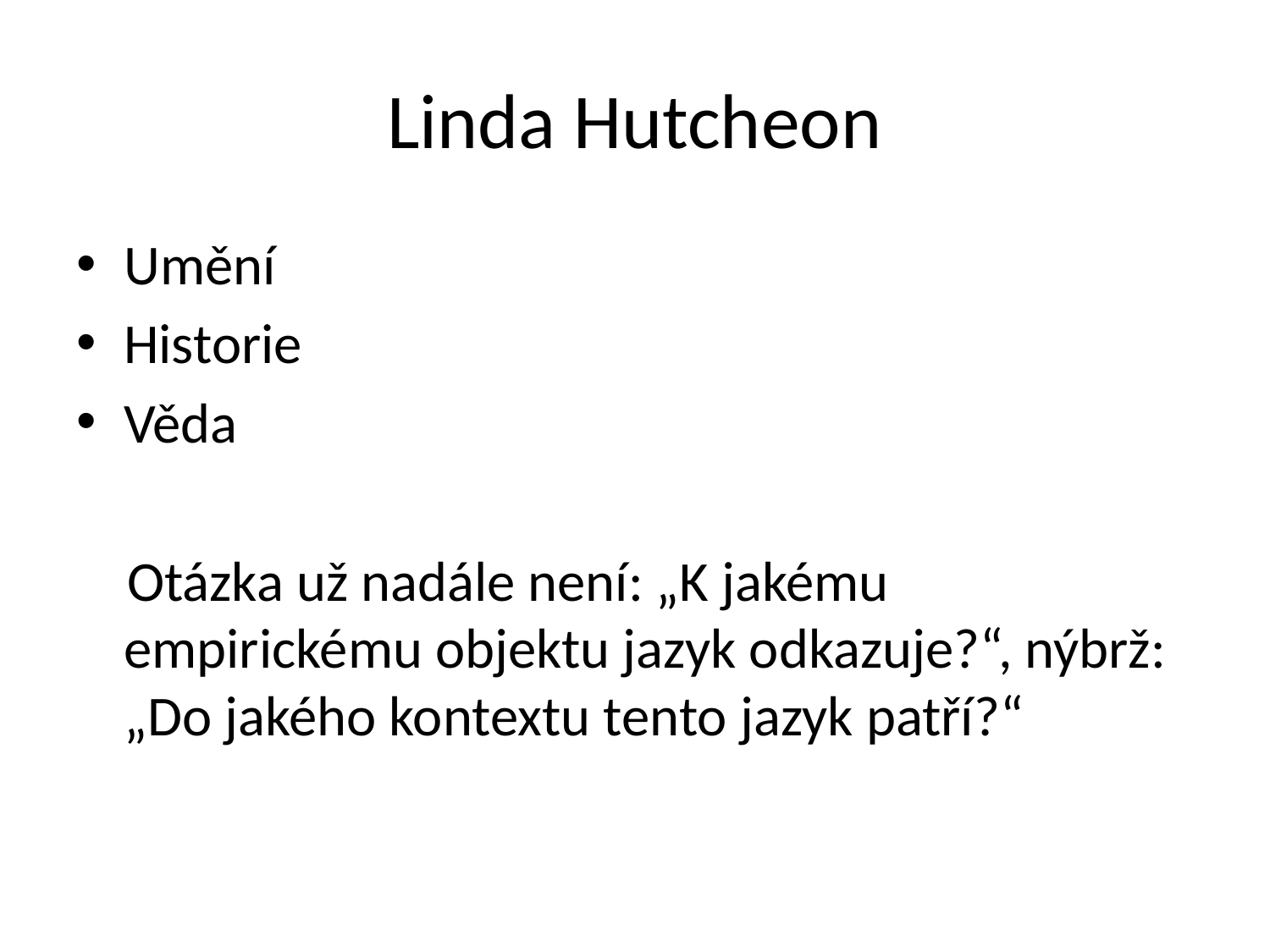

# Linda Hutcheon
Umění
Historie
Věda

    Otázka už nadále není: „K jakému empirickému objektu jazyk odkazuje?“, nýbrž: „Do jakého kontextu tento jazyk patří?“